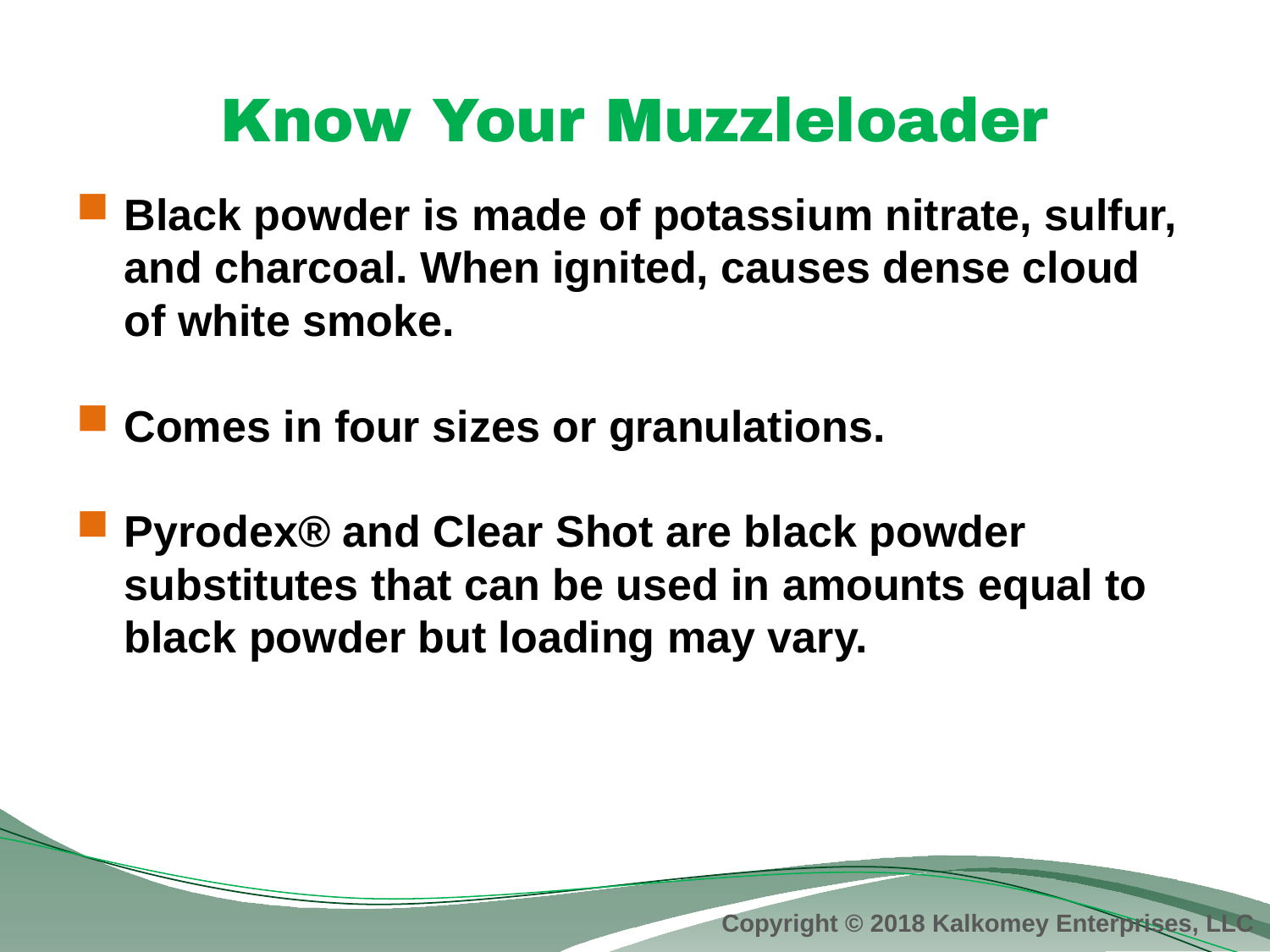

# Know Your Muzzleloader
Black powder is made of potassium nitrate, sulfur, and charcoal. When ignited, causes dense cloud of white smoke.
Comes in four sizes or granulations.
Pyrodex® and Clear Shot are black powder substitutes that can be used in amounts equal to black powder but loading may vary.